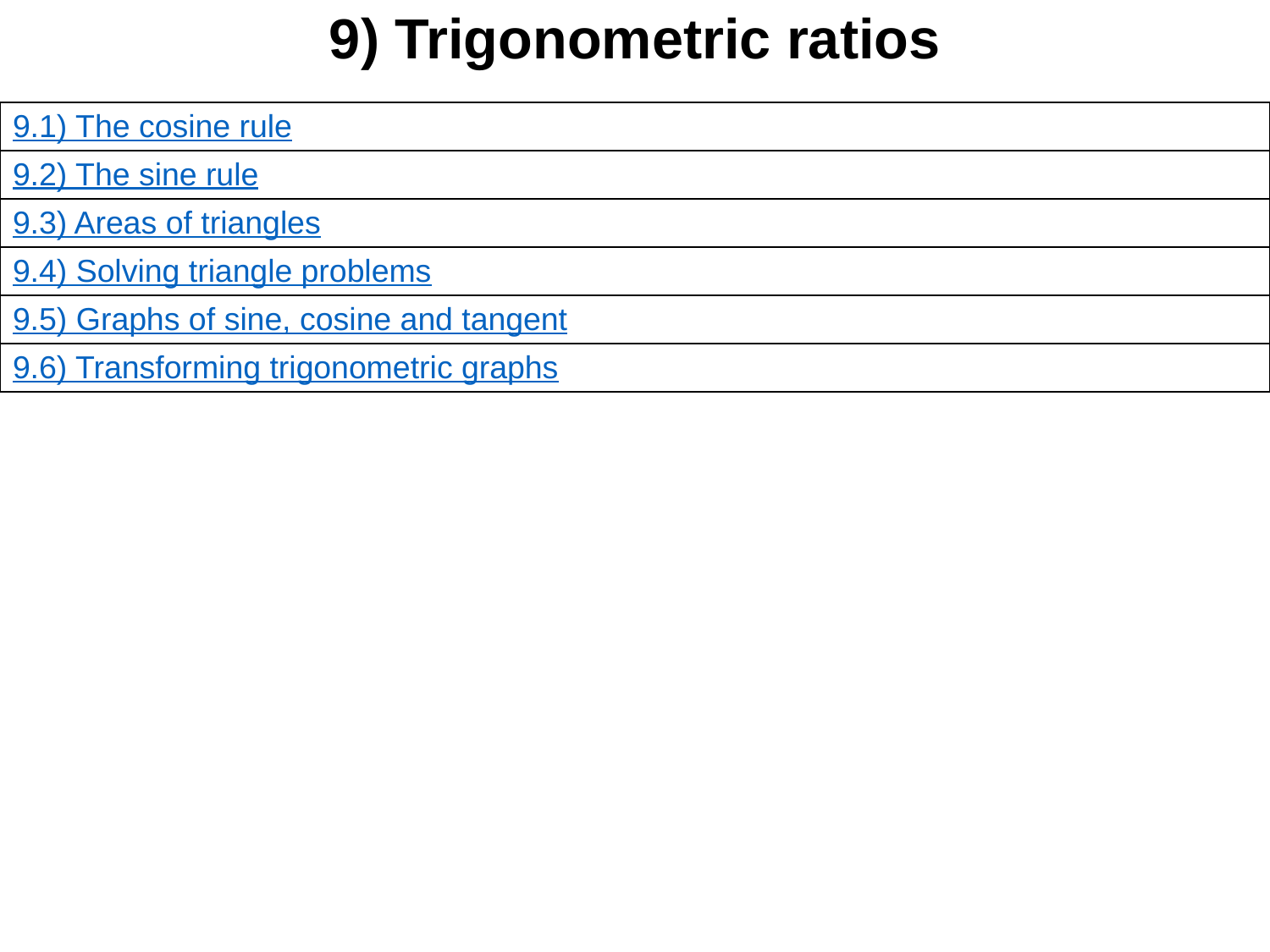

# 9) Trigonometric ratios
| 9.1) The cosine rule |
| --- |
| 9.2) The sine rule |
| 9.3) Areas of triangles |
| 9.4) Solving triangle problems |
| 9.5) Graphs of sine, cosine and tangent |
| 9.6) Transforming trigonometric graphs |